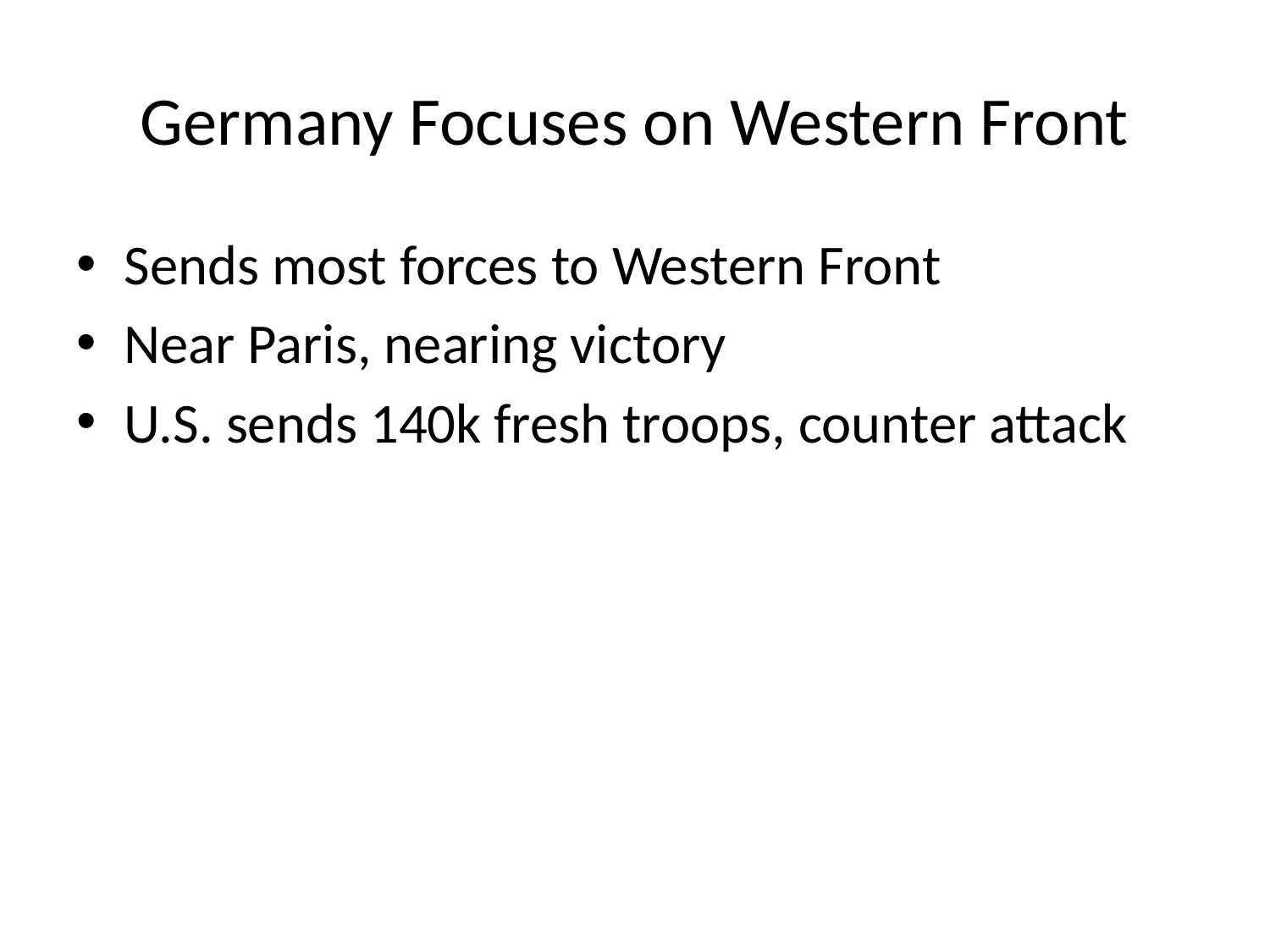

# Germany Focuses on Western Front
Sends most forces to Western Front
Near Paris, nearing victory
U.S. sends 140k fresh troops, counter attack